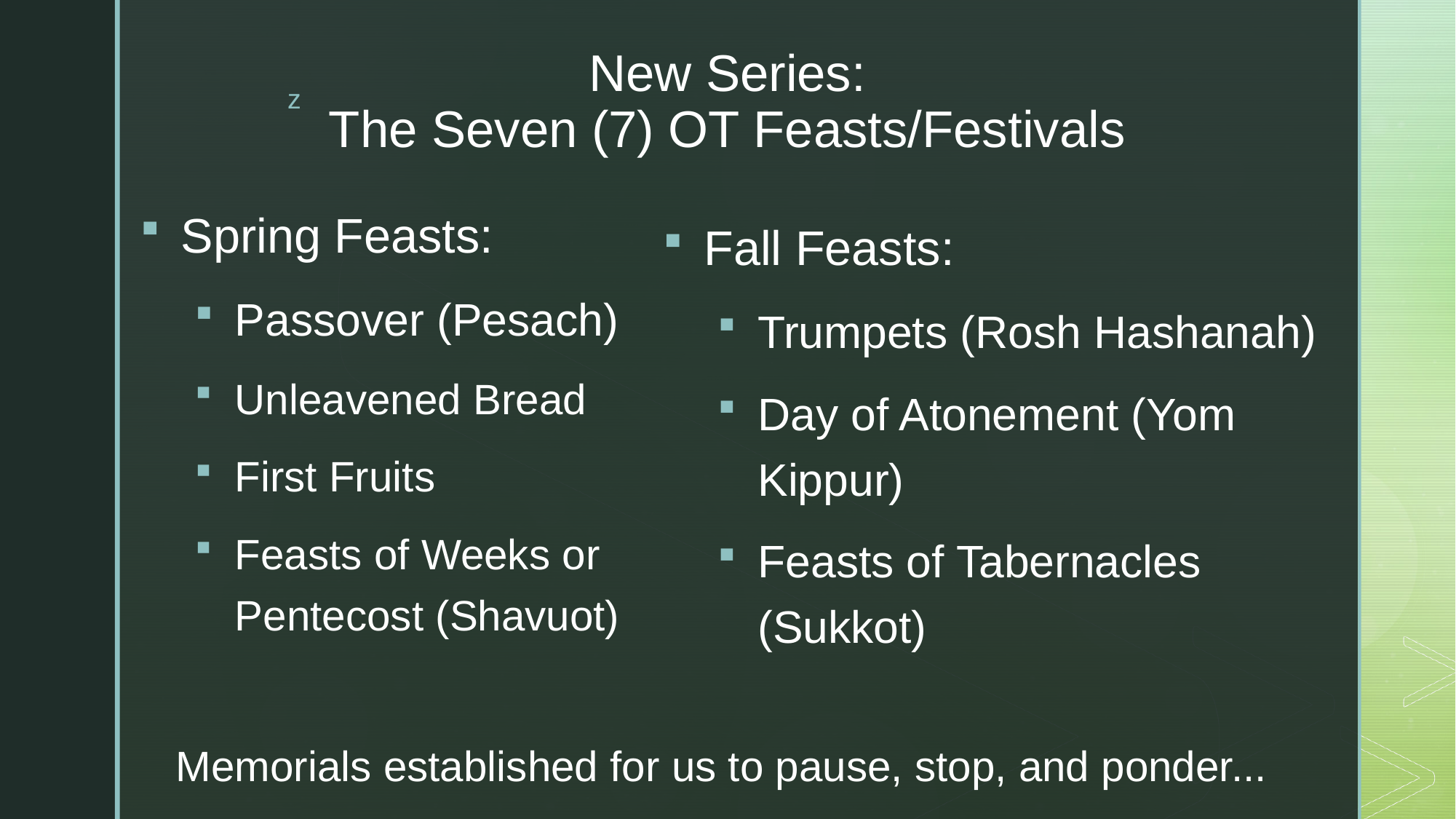

# New Series: The Seven (7) OT Feasts/Festivals
Spring Feasts:
Passover (Pesach)
Unleavened Bread
First Fruits
Feasts of Weeks or Pentecost (Shavuot)
Fall Feasts:
Trumpets (Rosh Hashanah)
Day of Atonement (Yom Kippur)
Feasts of Tabernacles (Sukkot)
Memorials established for us to pause, stop, and ponder...